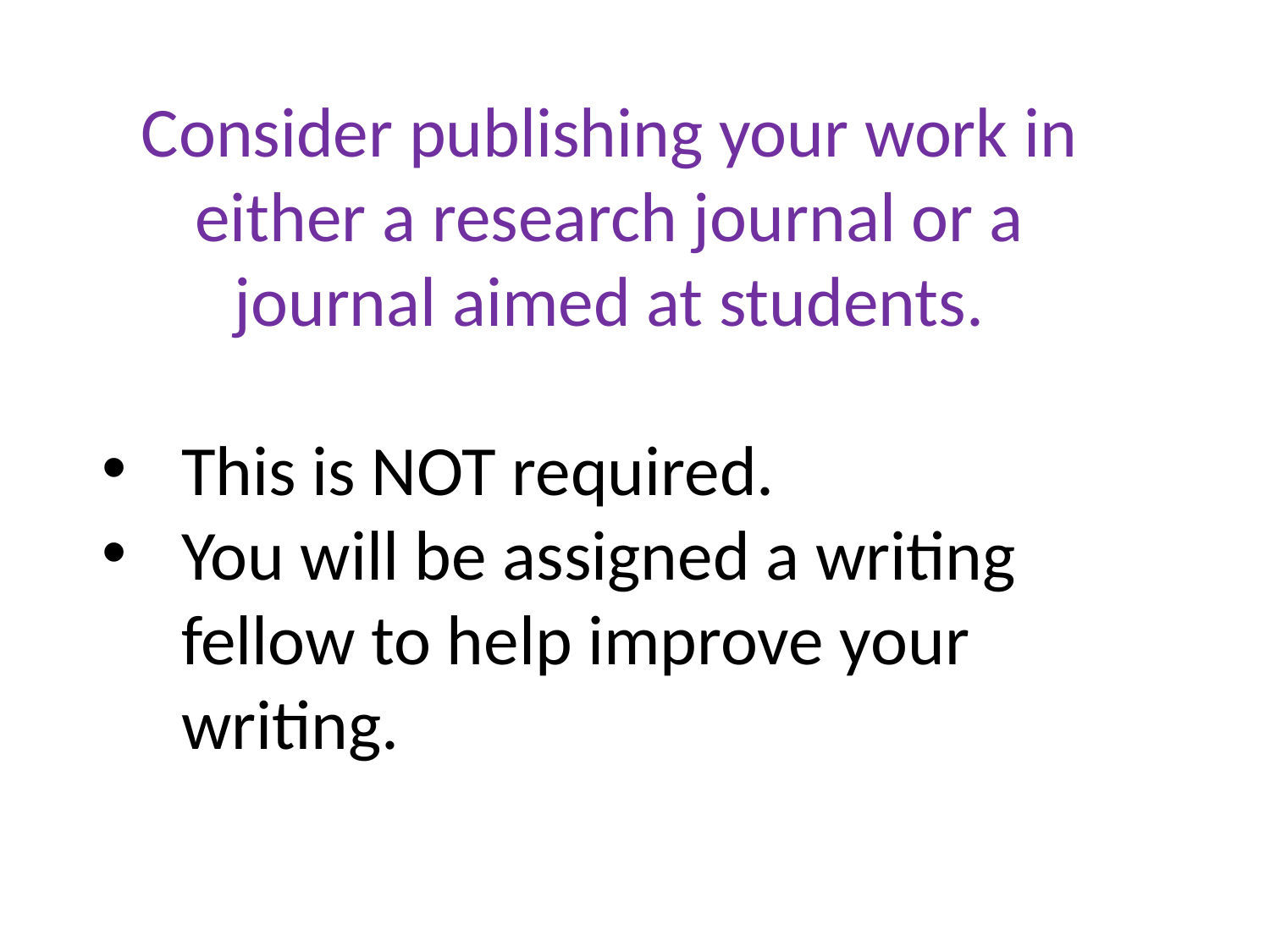

Consider publishing your work in either a research journal or a journal aimed at students.

This is NOT required.
You will be assigned a writing fellow to help improve your writing.